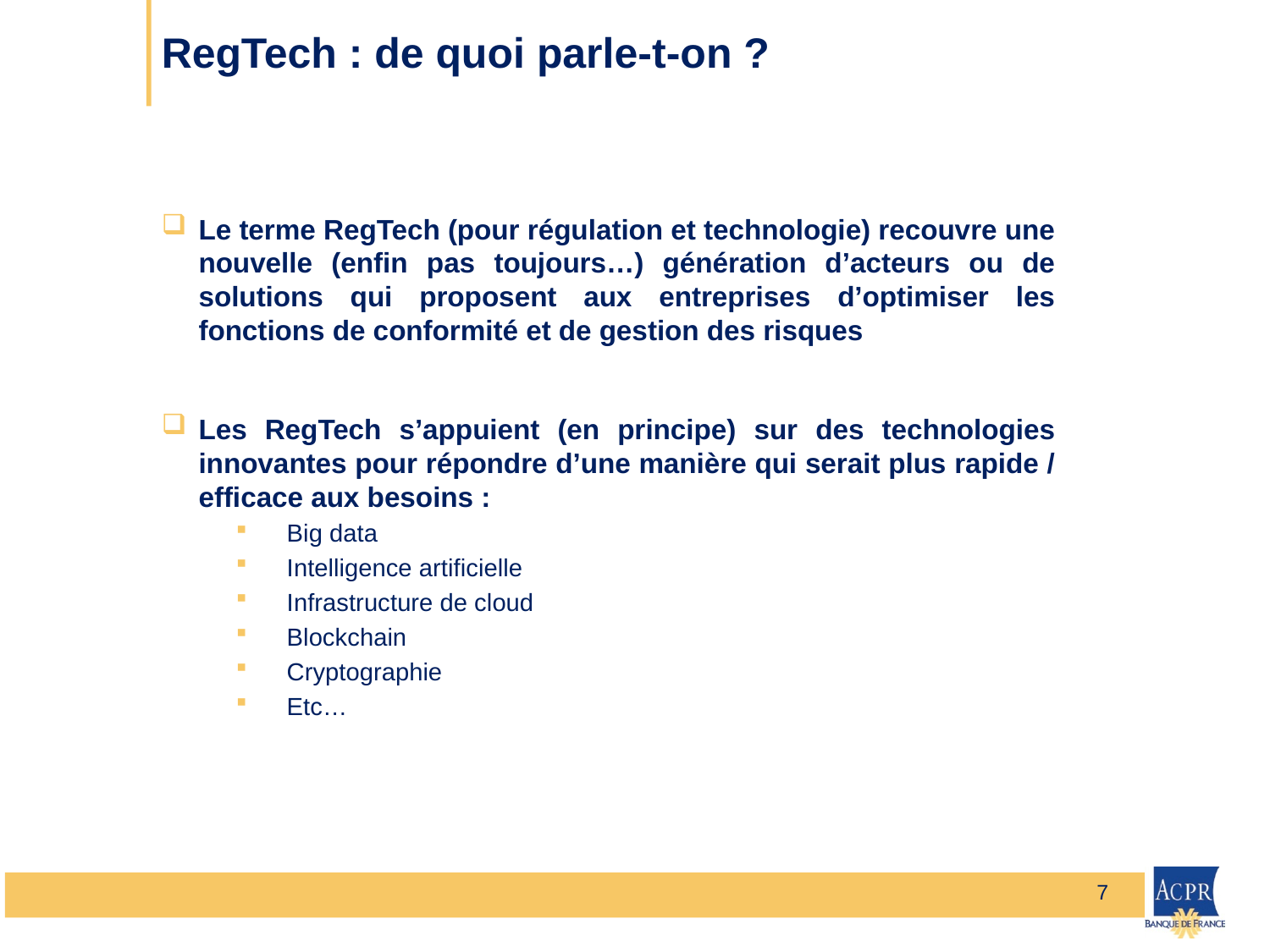

# RegTech : de quoi parle-t-on ?

Le terme RegTech (pour régulation et technologie) recouvre une nouvelle (enfin pas toujours…) génération d’acteurs ou de solutions qui proposent aux entreprises d’optimiser les fonctions de conformité et de gestion des risques

Les RegTech s’appuient (en principe) sur des technologies innovantes pour répondre d’une manière qui serait plus rapide / efficace aux besoins :
Big data
Intelligence artificielle
Infrastructure de cloud
Blockchain
Cryptographie
Etc…

7